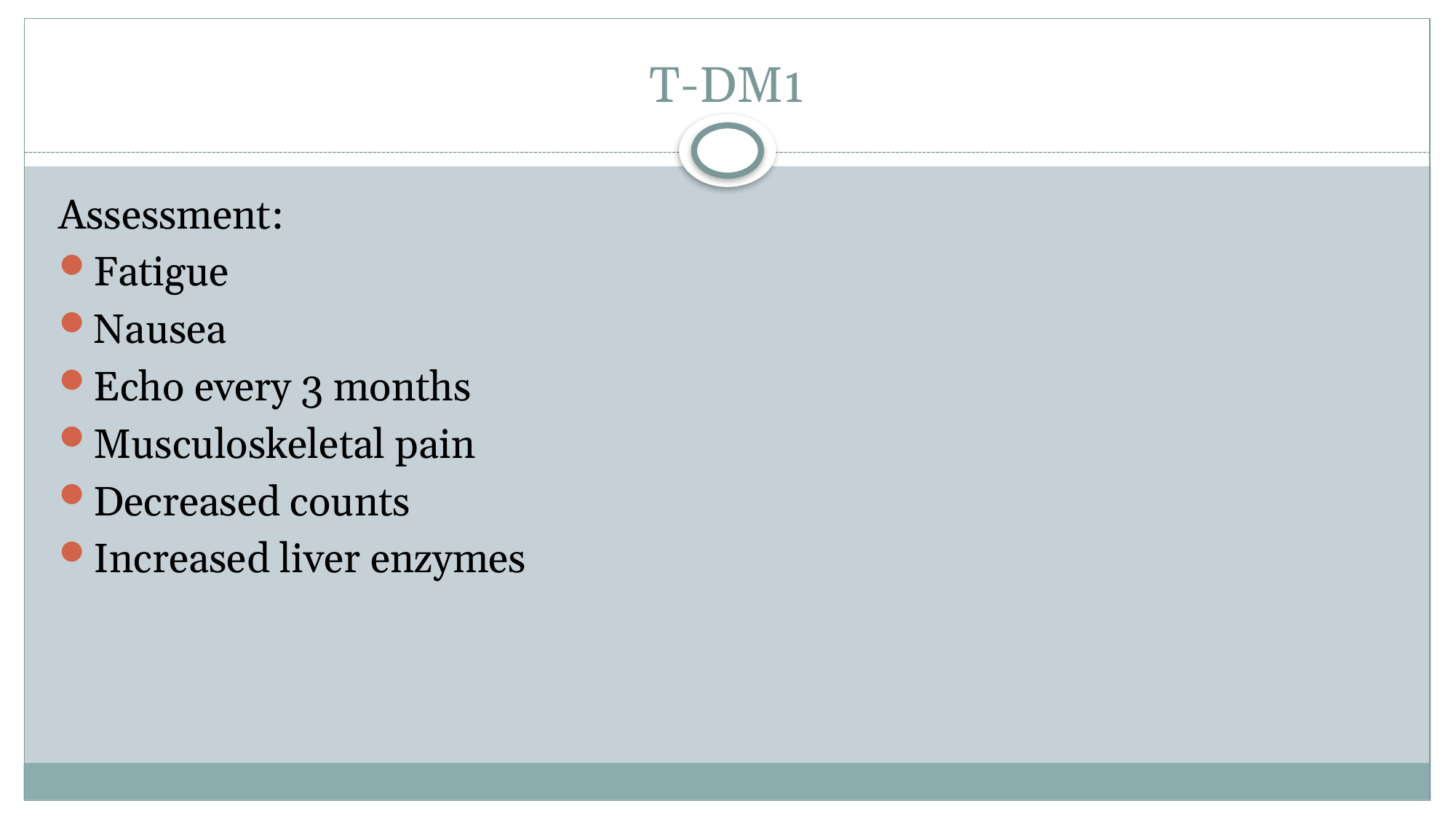

# T-DM1
Assessment:
Fatigue
Nausea
Echo every 3 months
Musculoskeletal pain
Decreased counts
Increased liver enzymes